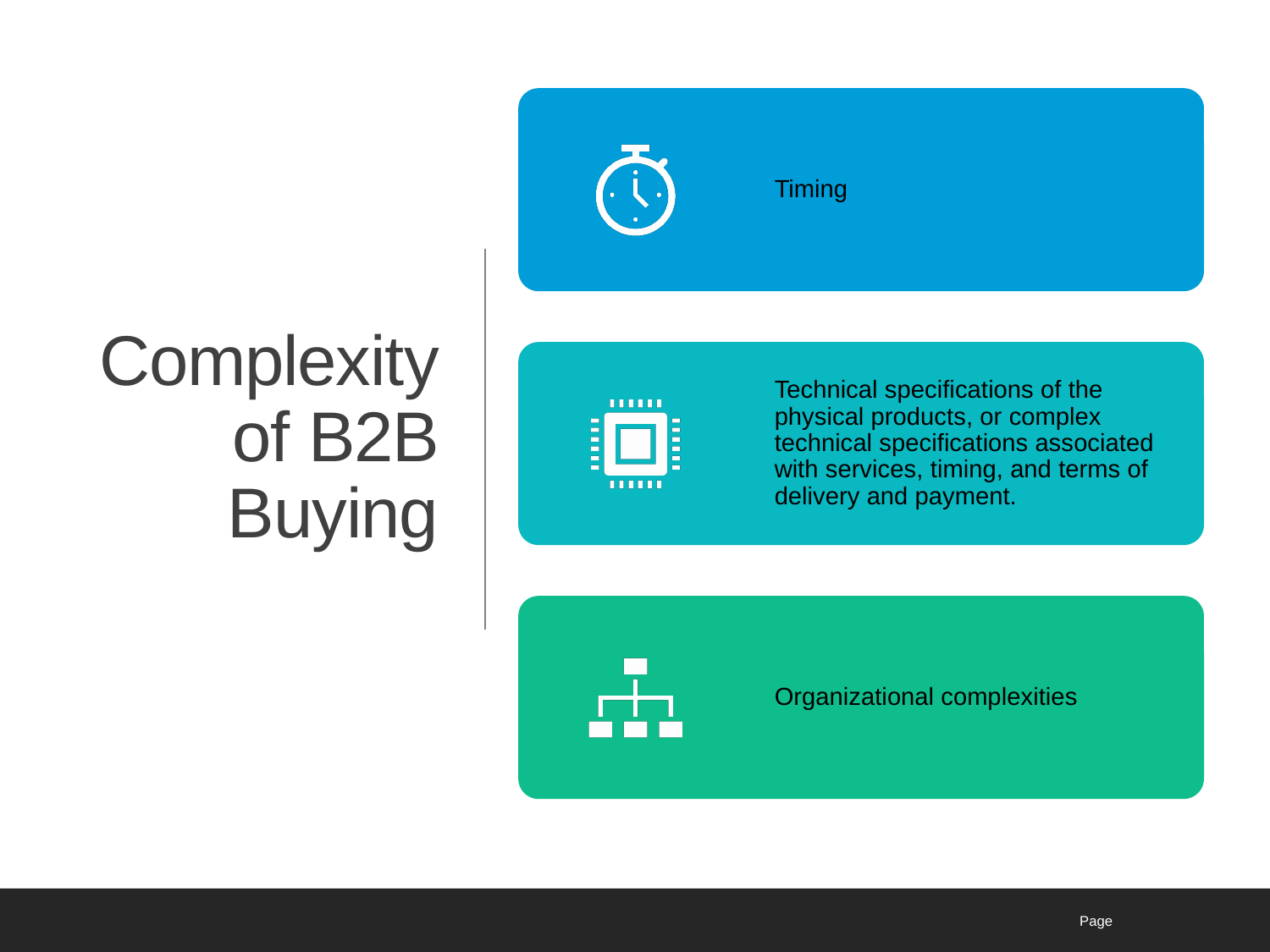

# Complexity of B2B Buying
Timing
Technical specifications of the physical products, or complex technical specifications associated with services, timing, and terms of delivery and payment.
Organizational complexities

NSCC MKTG 1010
Page
26